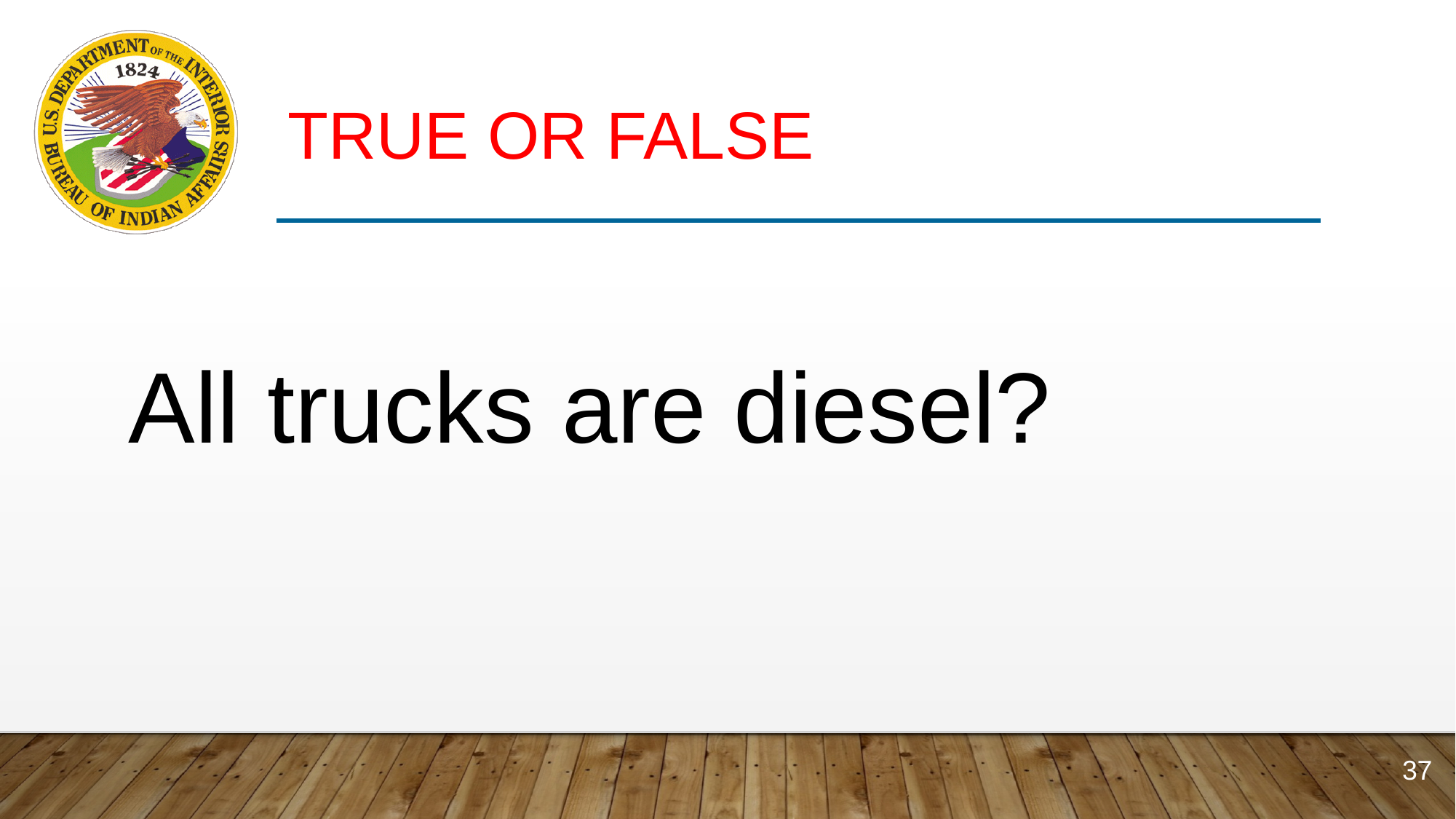

# True or False
All trucks are diesel?
37